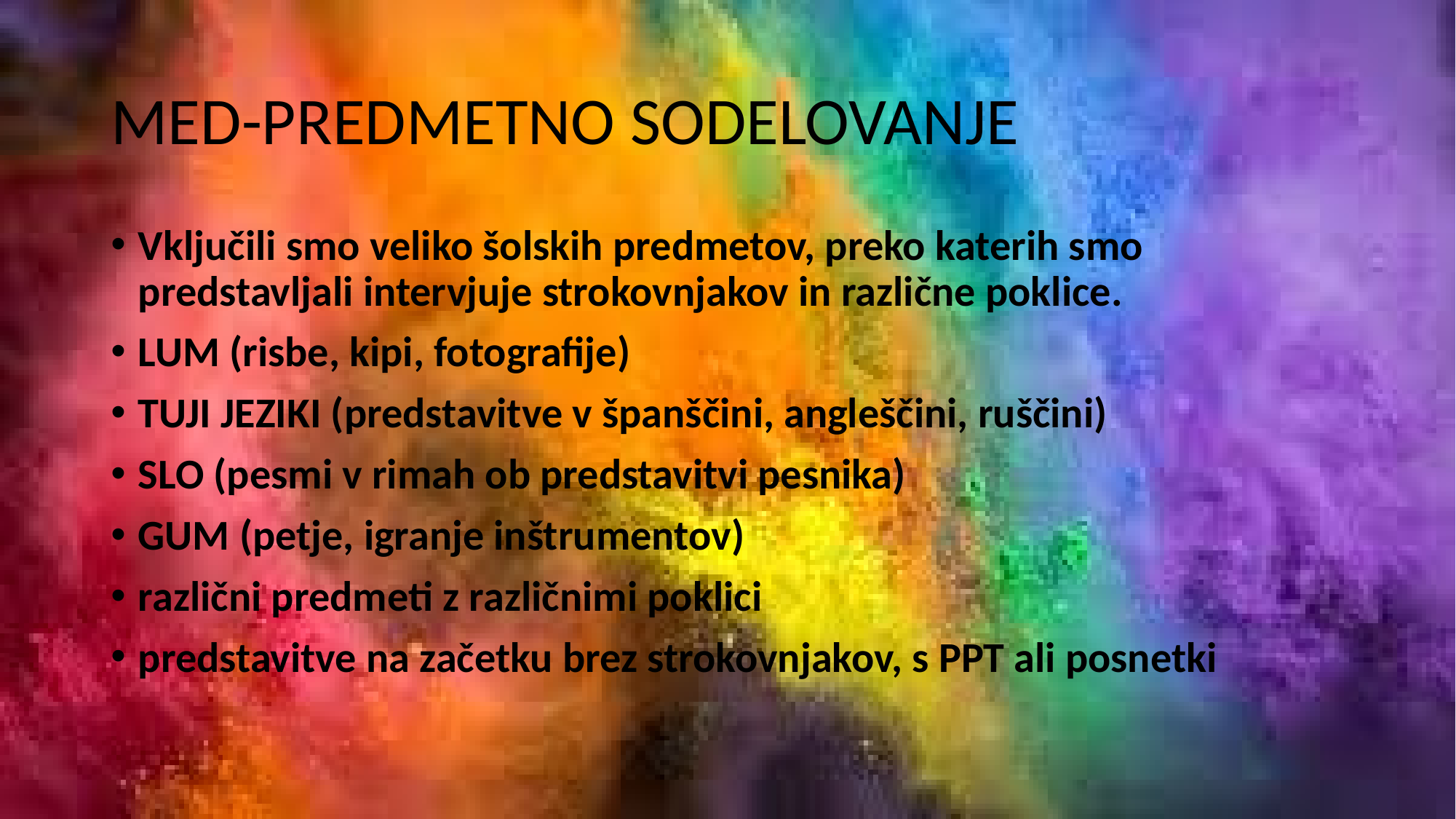

# MED-PREDMETNO SODELOVANJE
Vključili smo veliko šolskih predmetov, preko katerih smo predstavljali intervjuje strokovnjakov in različne poklice.
LUM (risbe, kipi, fotografije)
TUJI JEZIKI (predstavitve v španščini, angleščini, ruščini)
SLO (pesmi v rimah ob predstavitvi pesnika)
GUM (petje, igranje inštrumentov)
različni predmeti z različnimi poklici
predstavitve na začetku brez strokovnjakov, s PPT ali posnetki